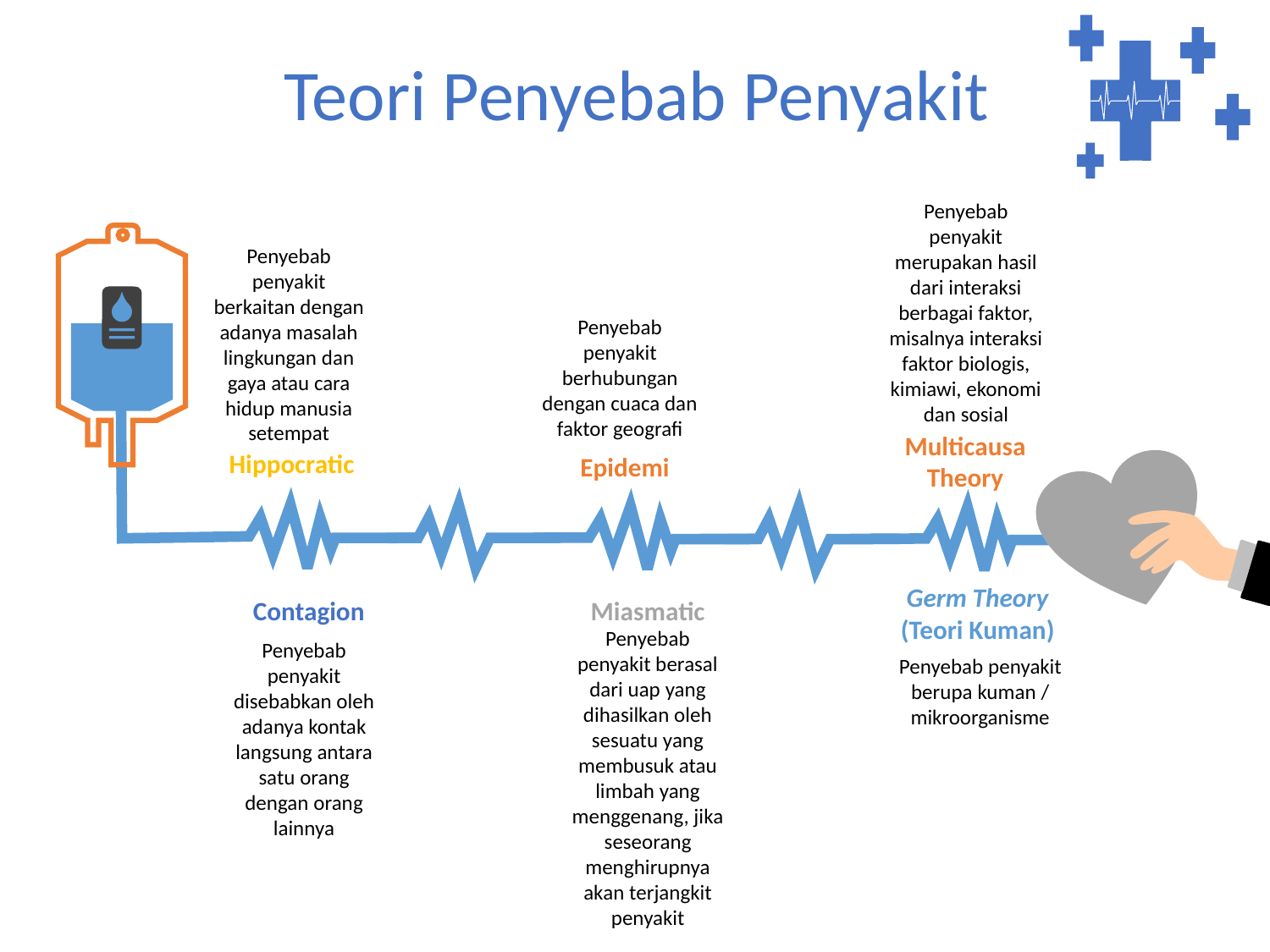

Teori Penyebab Penyakit
Penyebab penyakit merupakan hasil dari interaksi berbagai faktor, misalnya interaksi faktor biologis, kimiawi, ekonomi dan sosial

Penyebab penyakit berkaitan dengan adanya masalah lingkungan dan gaya atau cara hidup manusia setempat
Penyebab penyakit berhubungan dengan cuaca dan faktor geografi

Multicausa Theory
Hippocratic
Epidemi

Germ Theory (Teori Kuman)
Contagion
Miasmatic
Penyebab penyakit berasal dari uap yang dihasilkan oleh sesuatu yang membusuk atau limbah yang menggenang, jika seseorang menghirupnya akan terjangkit penyakit
Penyebab penyakit disebabkan oleh adanya kontak langsung antara satu orang dengan orang lainnya
Penyebab penyakit berupa kuman / mikroorganisme